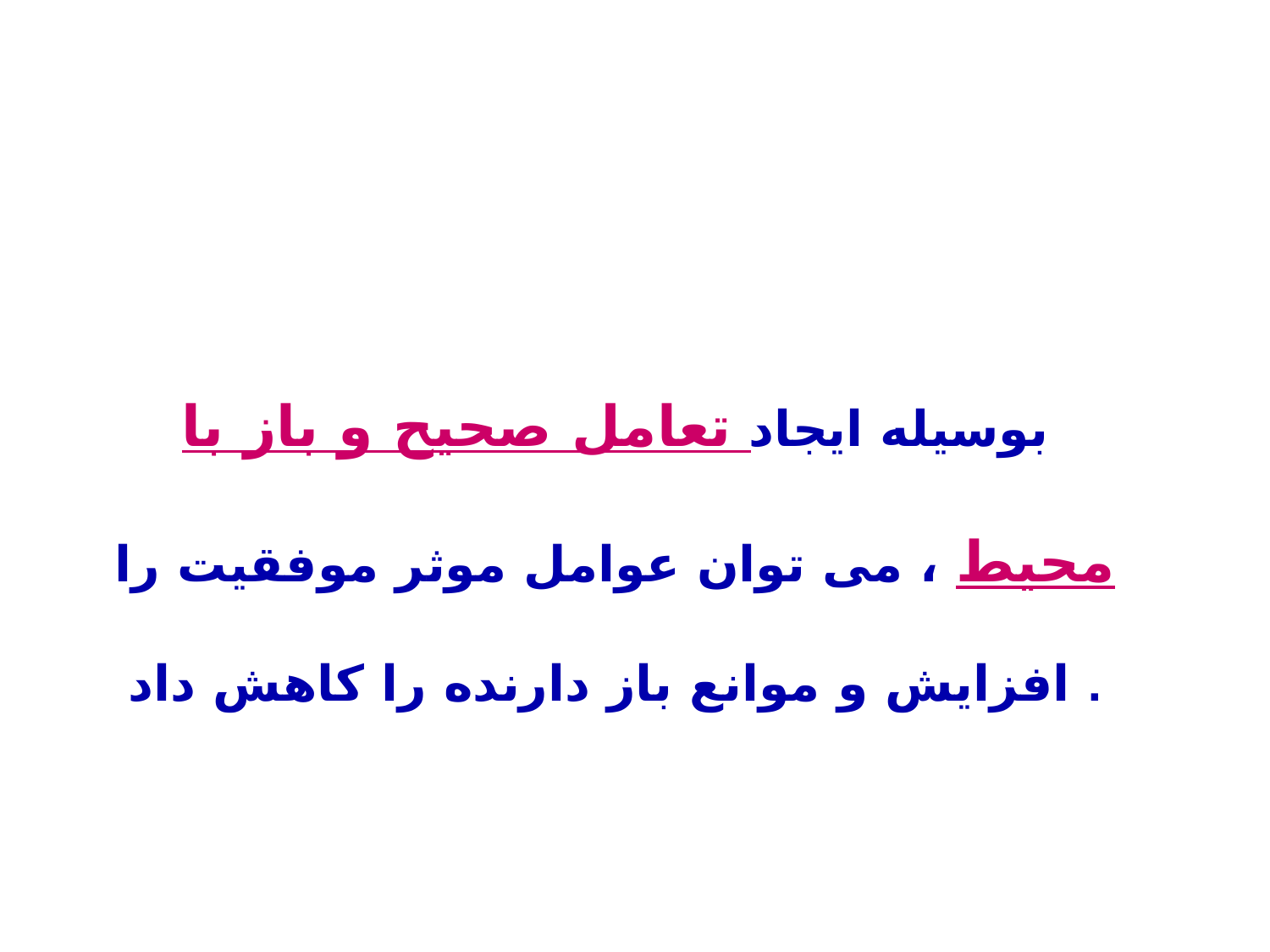

بوسیله ایجاد تعامل صحیح و باز با محیط ، می توان عوامل موثر موفقیت را افزایش و موانع باز دارنده را کاهش داد .